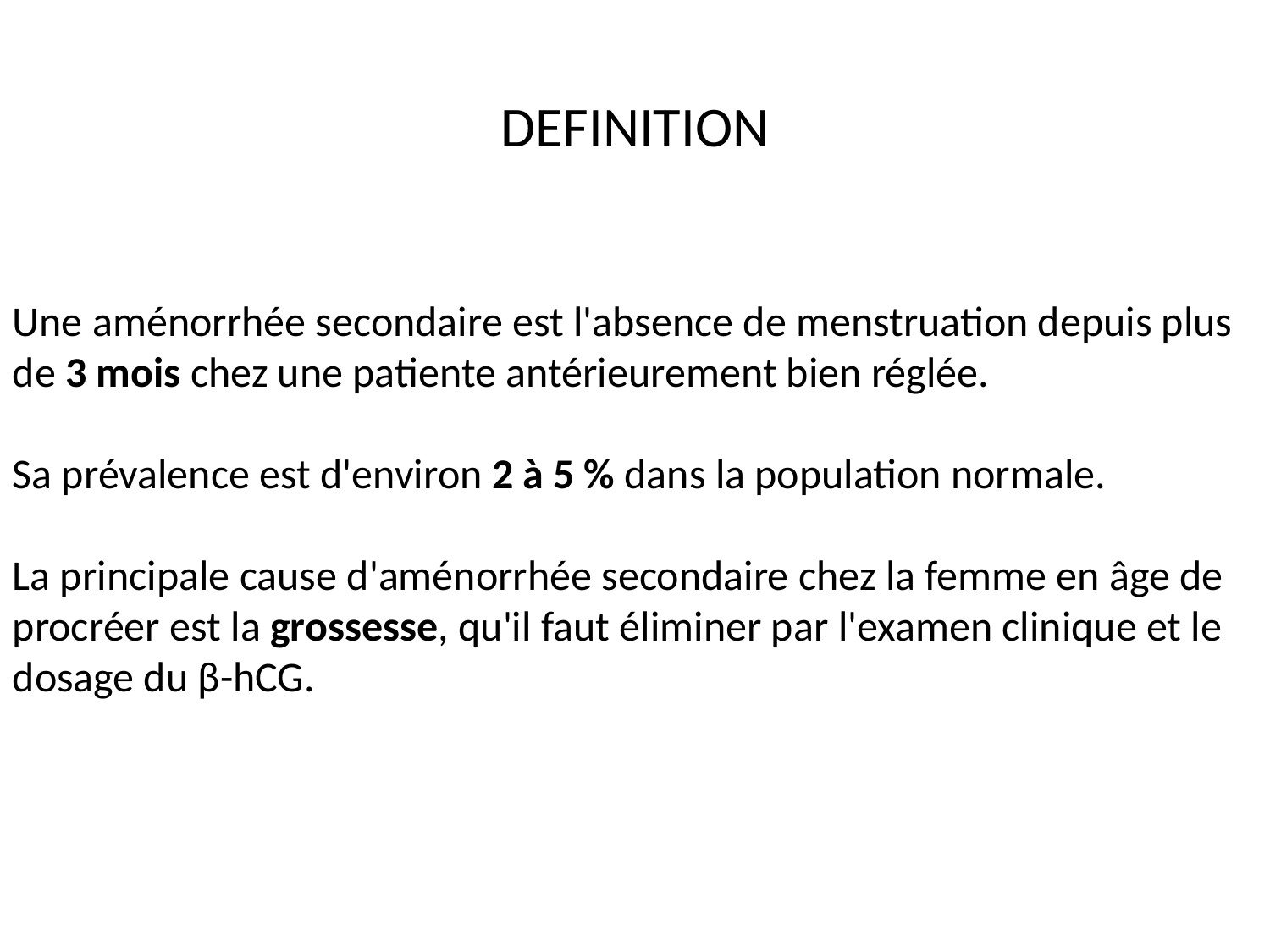

DEFINITION

Une aménorrhée secondaire est l'absence de menstruation depuis plus de 3 mois chez une patiente antérieurement bien réglée.

Sa prévalence est d'environ 2 à 5 % dans la population normale.

La principale cause d'aménorrhée secondaire chez la femme en âge de procréer est la grossesse, qu'il faut éliminer par l'examen clinique et le dosage du β-hCG.